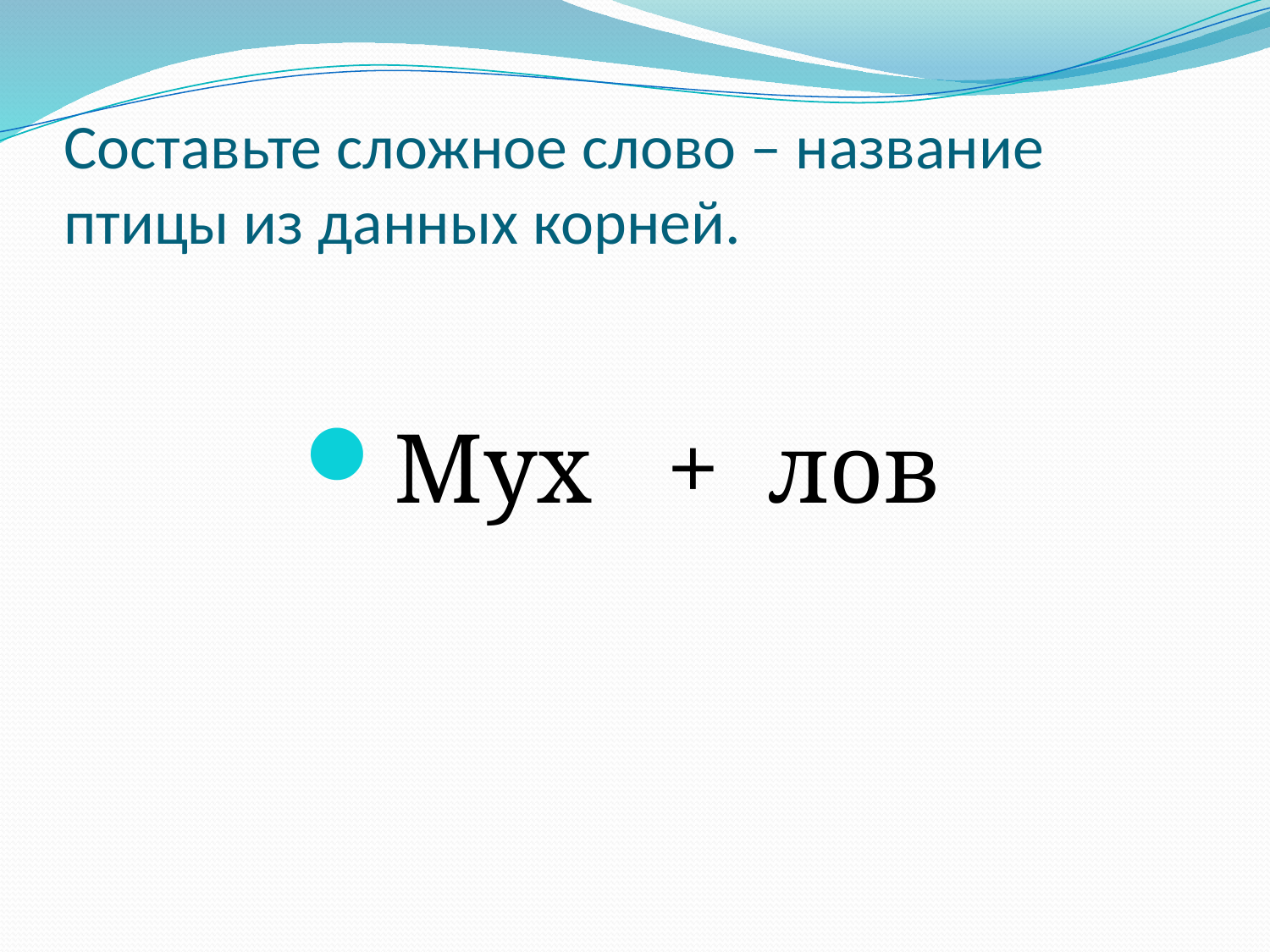

# Составьте сложное слово – название птицы из данных корней.

Мух   +  лов